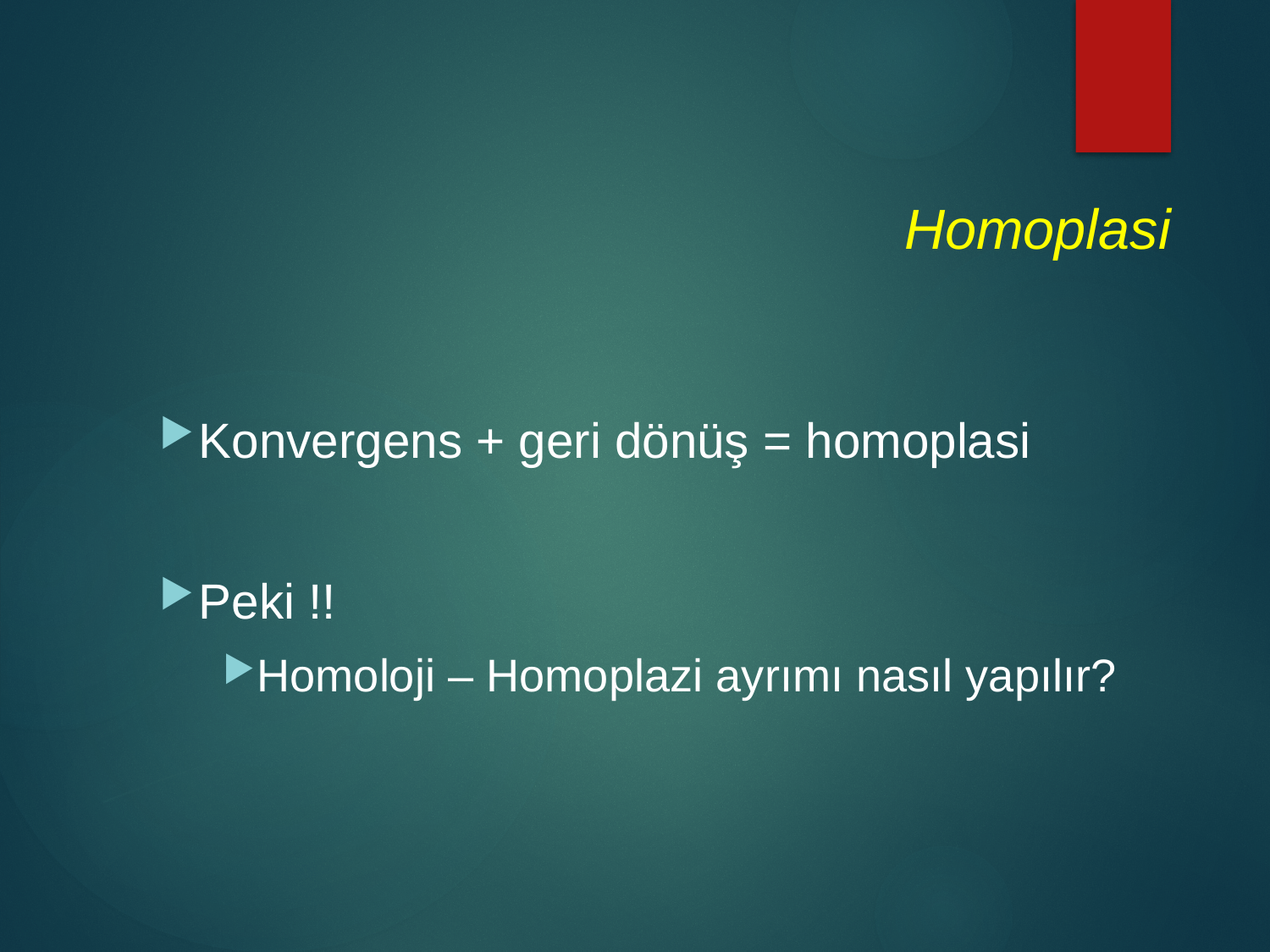

# Homoplasi

Konvergens + geri dönüş = homoplasi

Peki !!
Homoloji – Homoplazi ayrımı nasıl yapılır?